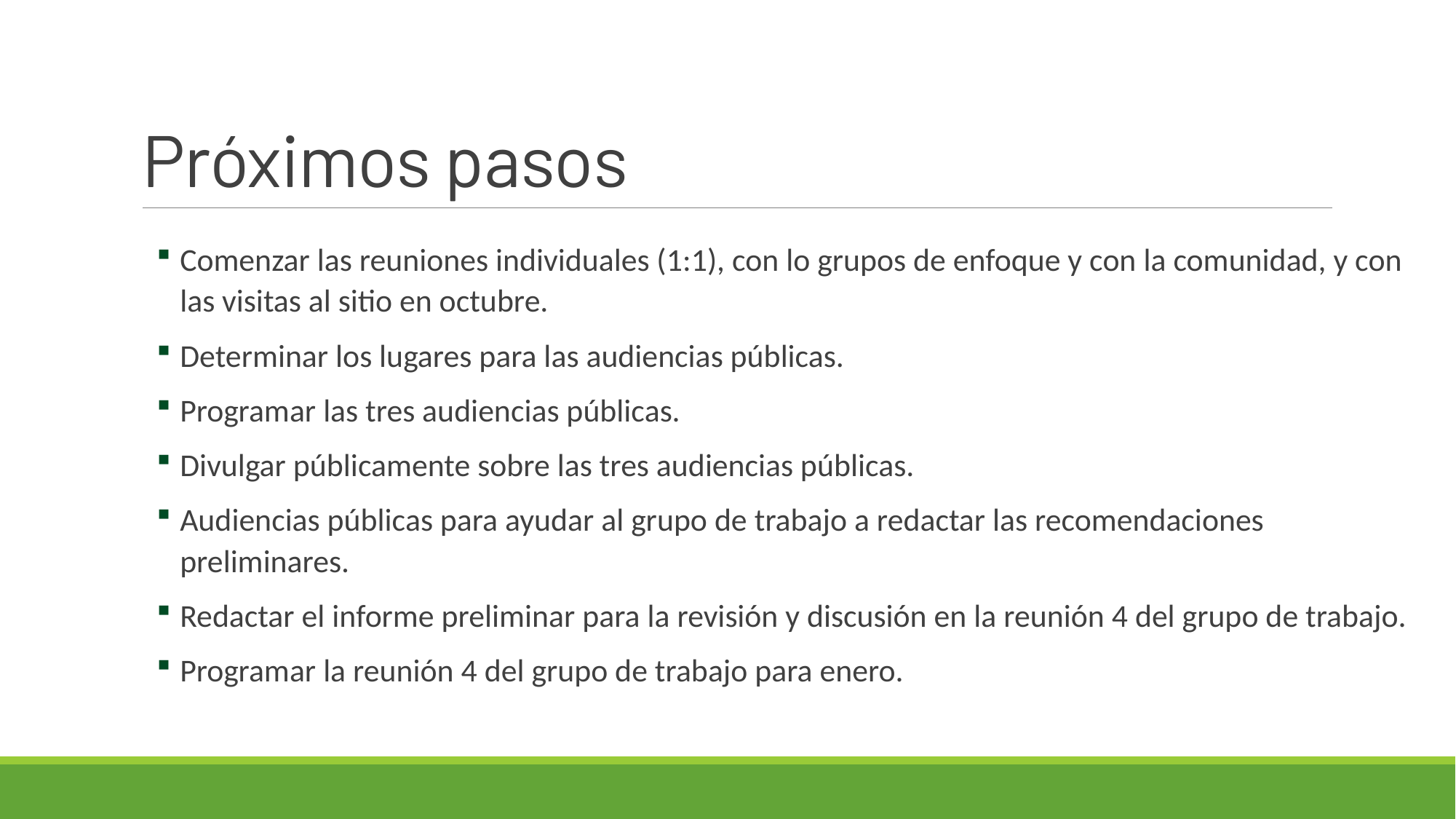

# Próximos pasos
Comenzar las reuniones individuales (1:1), con lo grupos de enfoque y con la comunidad, y con las visitas al sitio en octubre.
Determinar los lugares para las audiencias públicas.
Programar las tres audiencias públicas.
Divulgar públicamente sobre las tres audiencias públicas.
Audiencias públicas para ayudar al grupo de trabajo a redactar las recomendaciones preliminares.
Redactar el informe preliminar para la revisión y discusión en la reunión 4 del grupo de trabajo.
Programar la reunión 4 del grupo de trabajo para enero.